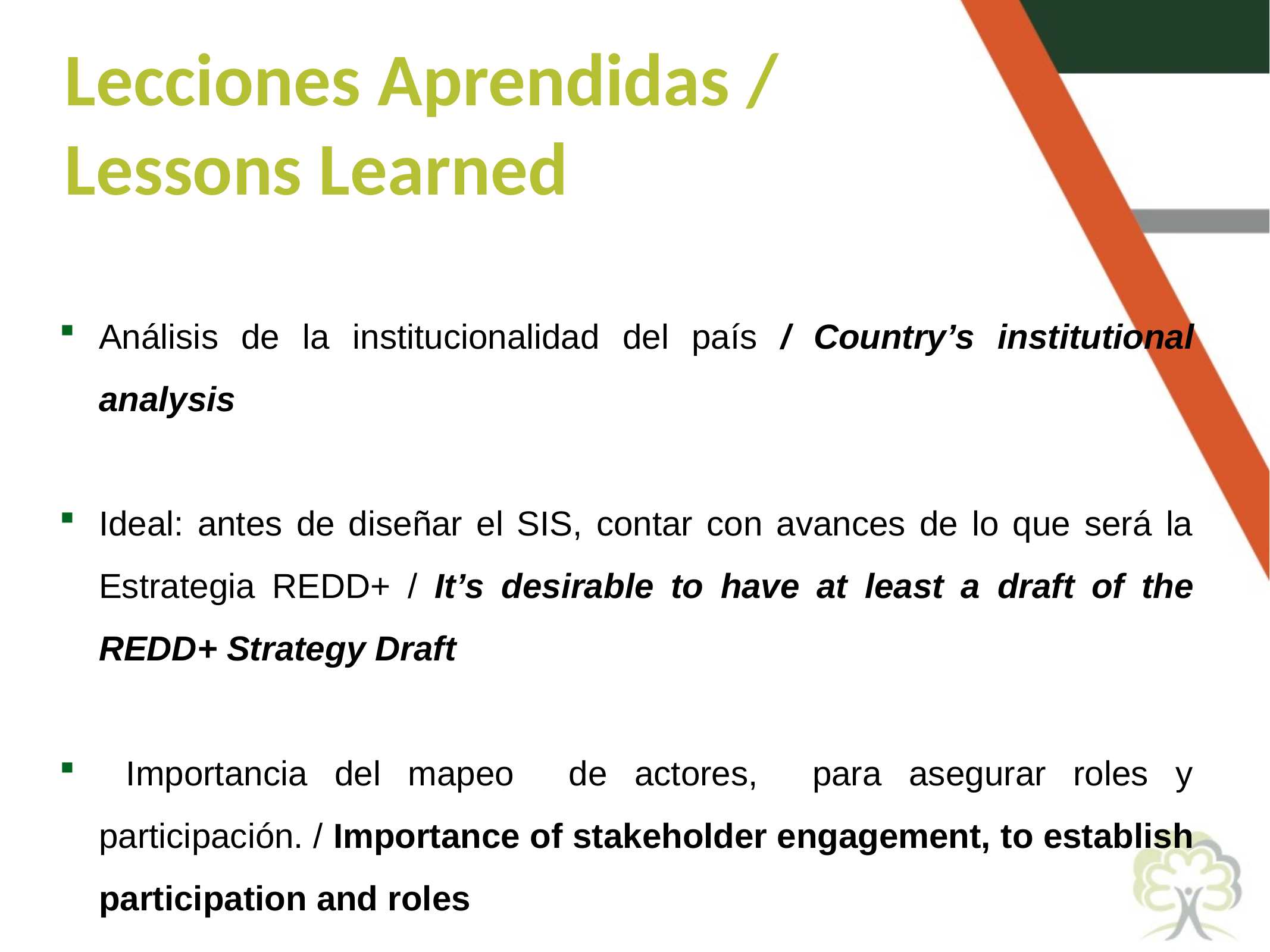

Lecciones Aprendidas / Lessons Learned
Análisis de la institucionalidad del país / Country’s institutional analysis

Ideal: antes de diseñar el SIS, contar con avances de lo que será la Estrategia REDD+ / It’s desirable to have at least a draft of the REDD+ Strategy Draft

 Importancia del mapeo  de actores,  para asegurar roles y participación. / Importance of stakeholder engagement, to establish participation and roles

PARTES
INTERESADAS